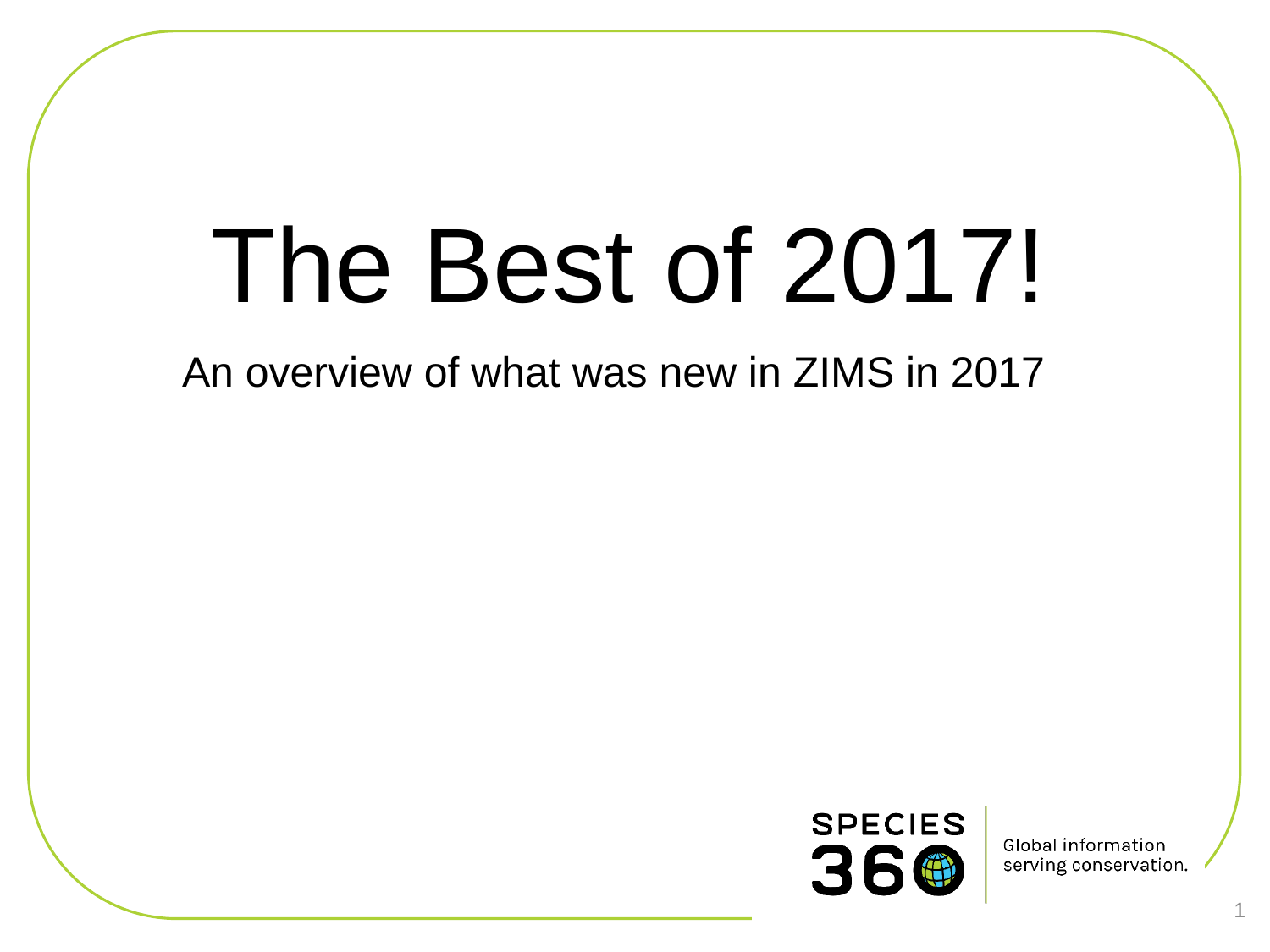

# The Best of 2017!
An overview of what was new in ZIMS in 2017
1